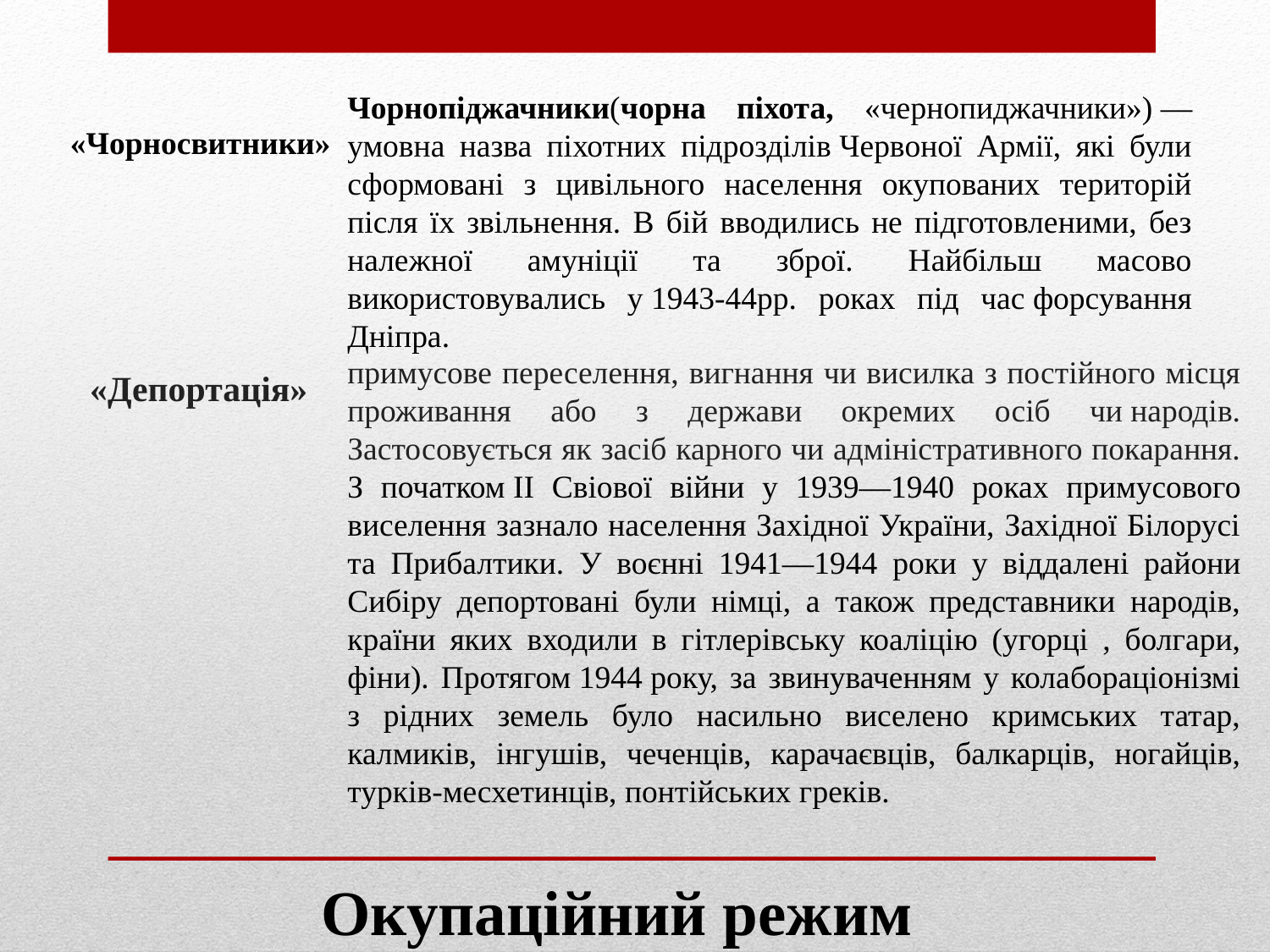

Чорнопіджачники(чорна піхота, «чернопиджачники») — умовна назва піхотних підрозділів Червоної Армії, які були сформовані з цивільного населення окупованих територій після їх звільнення. В бій вводились не підготовленими, без належної амуніції та зброї. Найбільш масово використовувались у 1943-44рр. роках під час форсування Дніпра.
«Чорносвитники»
примусове переселення, вигнання чи висилка з постійного місця проживання або з держави окремих осіб чи народів. Застосовується як засіб карного чи адміністративного покарання. З початком ІІ Свіової війни у 1939—1940 роках примусового виселення зазнало населення Західної України, Західної Білорусі та Прибалтики. У воєнні 1941—1944 роки у віддалені райони Сибіру депортовані були німці, а також представники народів, країни яких входили в гітлерівську коаліцію (угорці , болгари, фіни). Протягом 1944 року, за звинуваченням у колабораціонізмі з рідних земель було насильно виселено кримських татар, калмиків, інгушів, чеченців, карачаєвців, балкарців, ногайців, турків-месхетинців, понтійських греків.
«Депортація»
Окупаційний режим